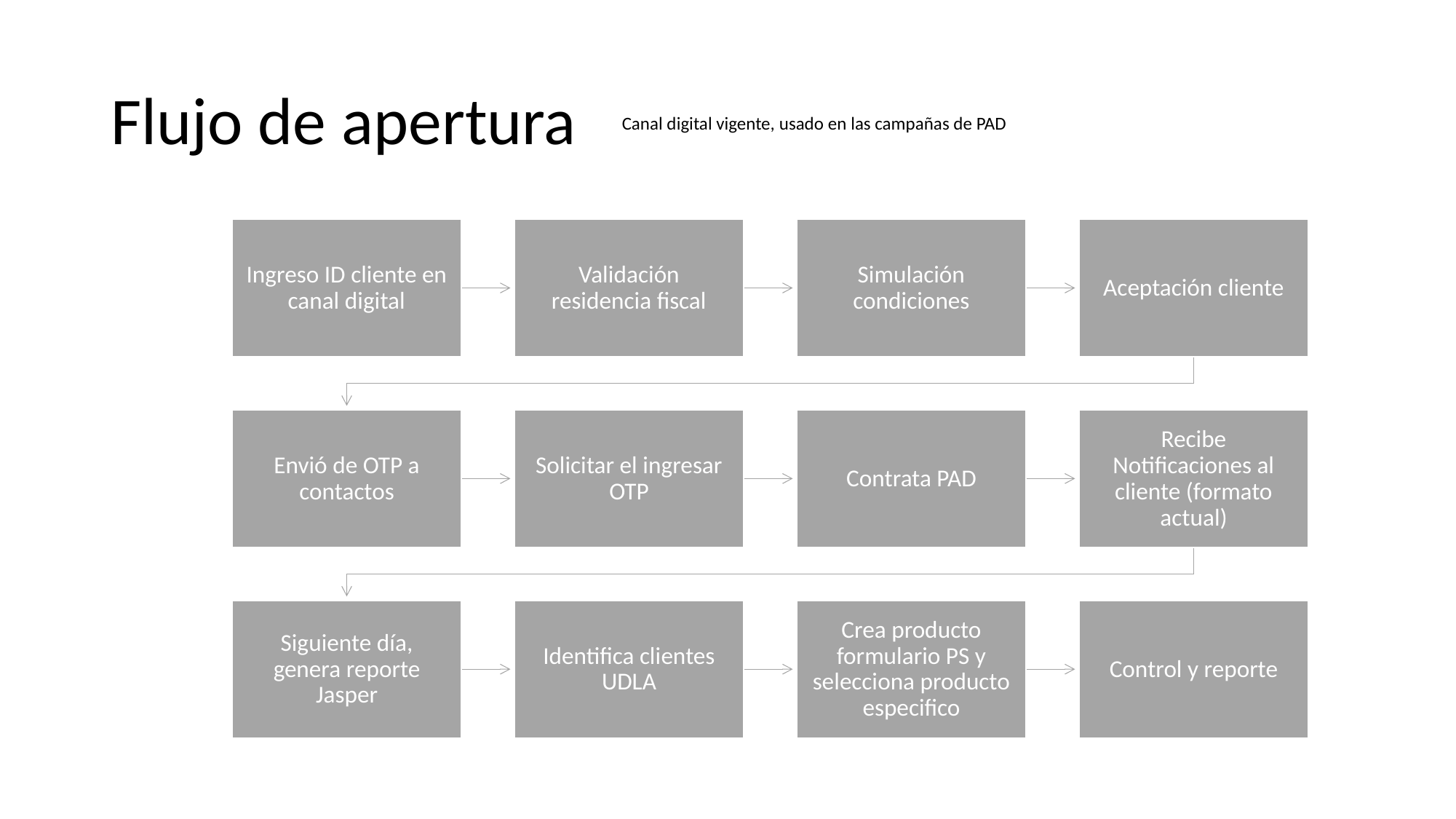

# Flujo de apertura
Canal digital vigente, usado en las campañas de PAD

Ingreso ID cliente en canal digital

Validación residencia fiscal

Simulación condiciones

Aceptación cliente

Envió de OTP a contactos

Solicitar el ingresar OTP

Contrata PAD

Recibe Notificaciones al cliente (formato actual)

Siguiente día, genera reporte Jasper

Identifica clientes UDLA

Crea producto formulario PS y selecciona producto especifico
Control y reporte